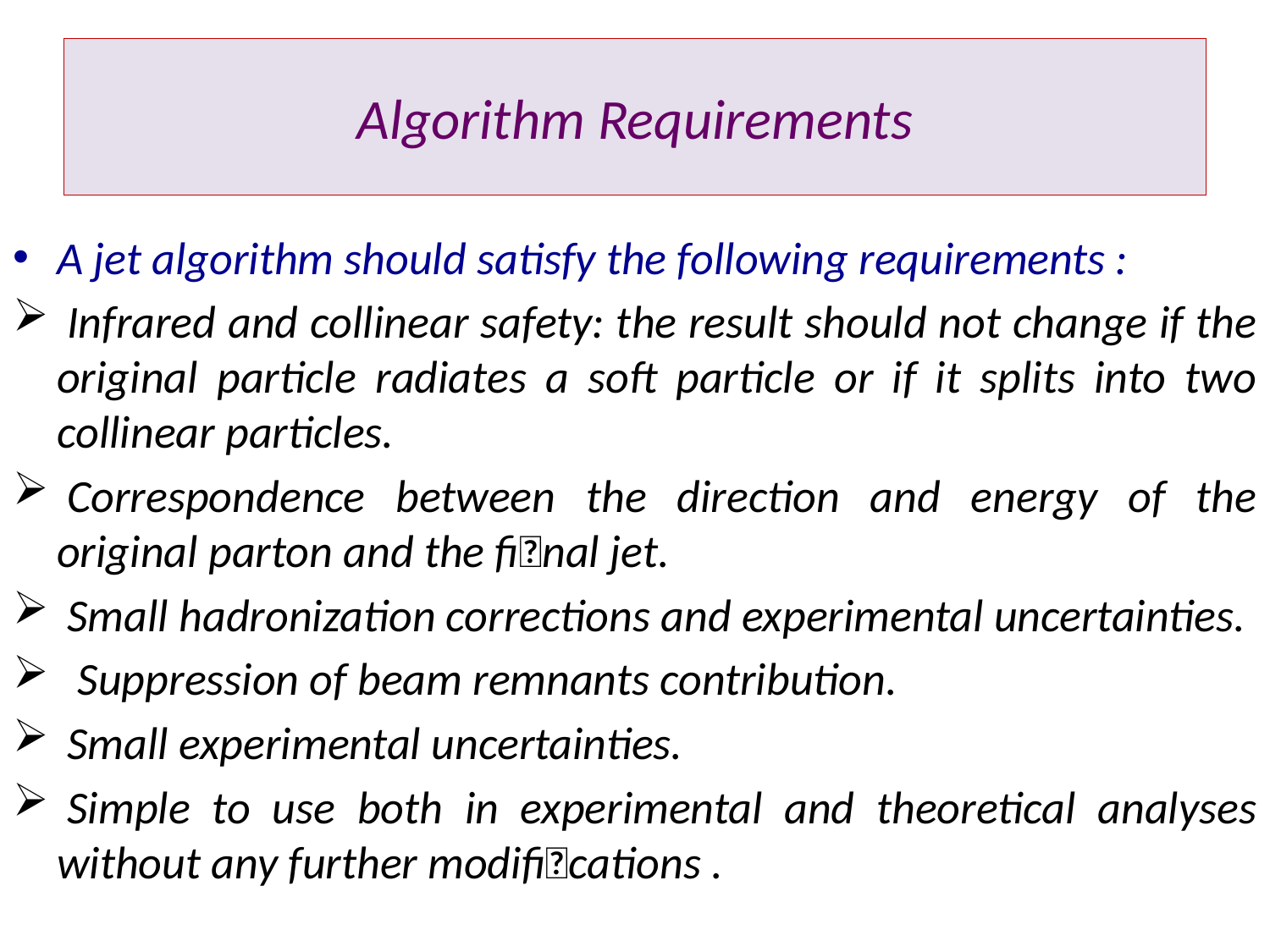

# Algorithm Requirements
A jet algorithm should satisfy the following requirements :
 Infrared and collinear safety: the result should not change if the original particle radiates a soft particle or if it splits into two collinear particles.
 Correspondence between the direction and energy of the original parton and the fi􏱝nal jet.
 Small hadronization corrections and experimental uncertainties.
  Suppression of beam remnants contribution.
 Small experimental uncertainties.
 Simple to use both in experimental and theoretical analyses without any further modifi􏱝cations .